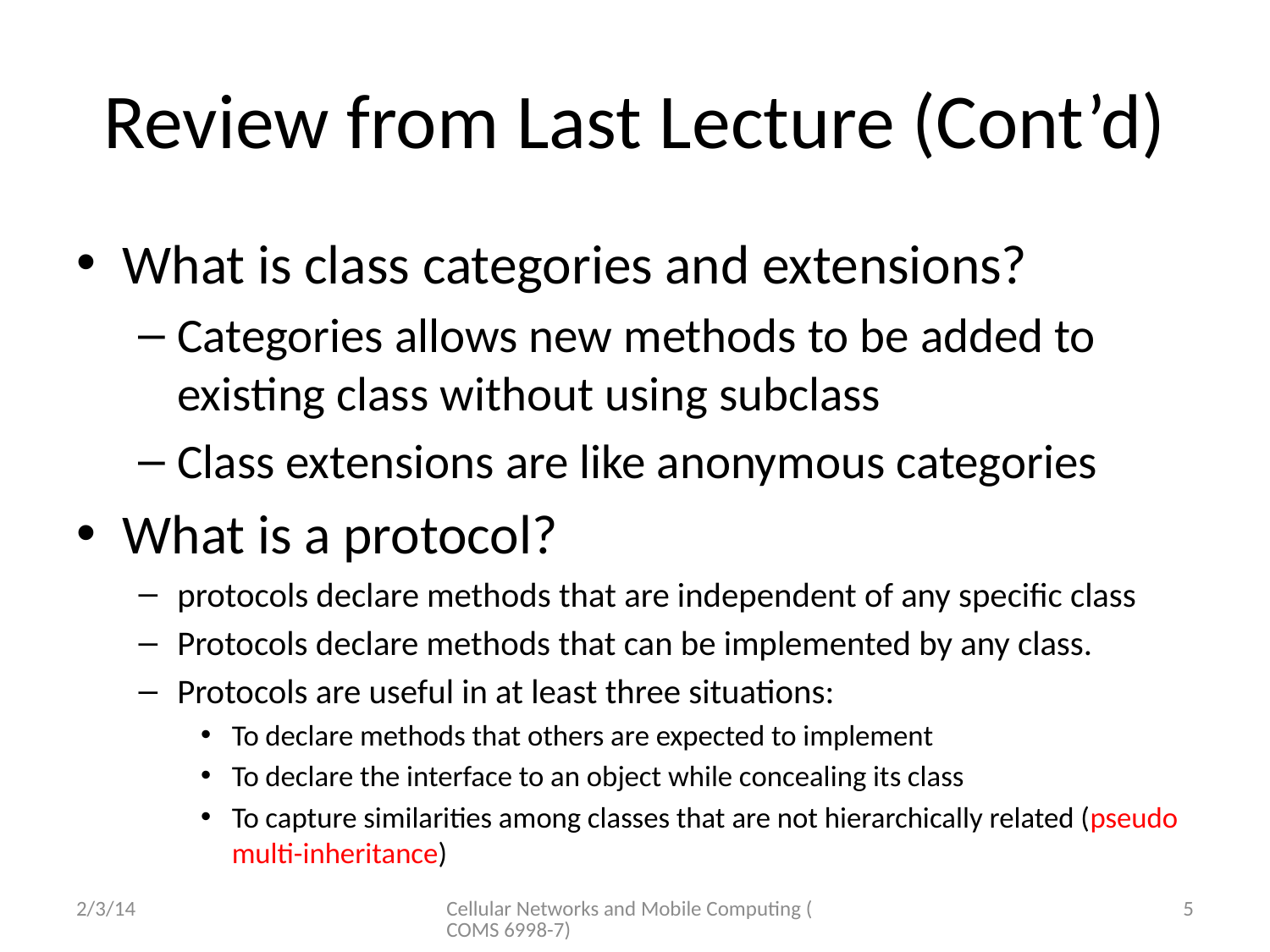

# Review from Last Lecture (Cont’d)
What is class categories and extensions?
Categories allows new methods to be added to existing class without using subclass
Class extensions are like anonymous categories
What is a protocol?
protocols declare methods that are independent of any specific class
Protocols declare methods that can be implemented by any class.
Protocols are useful in at least three situations:
To declare methods that others are expected to implement
To declare the interface to an object while concealing its class
To capture similarities among classes that are not hierarchically related (pseudo multi-inheritance)
2/3/14
Cellular Networks and Mobile Computing (COMS 6998-7)
5